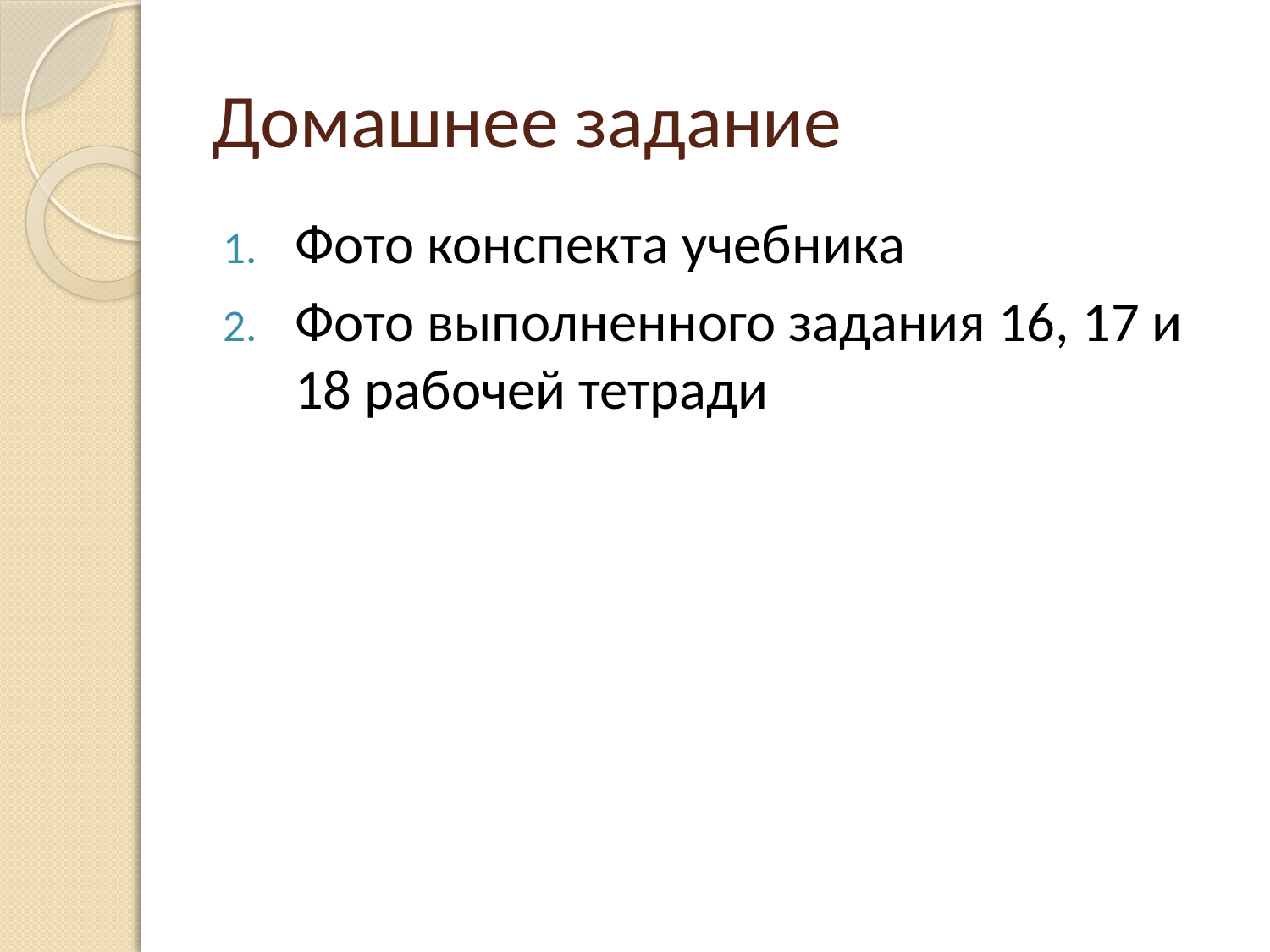

# Домашнее задание
Фото конспекта учебника
Фото выполненного задания 16, 17 и 18 рабочей тетради